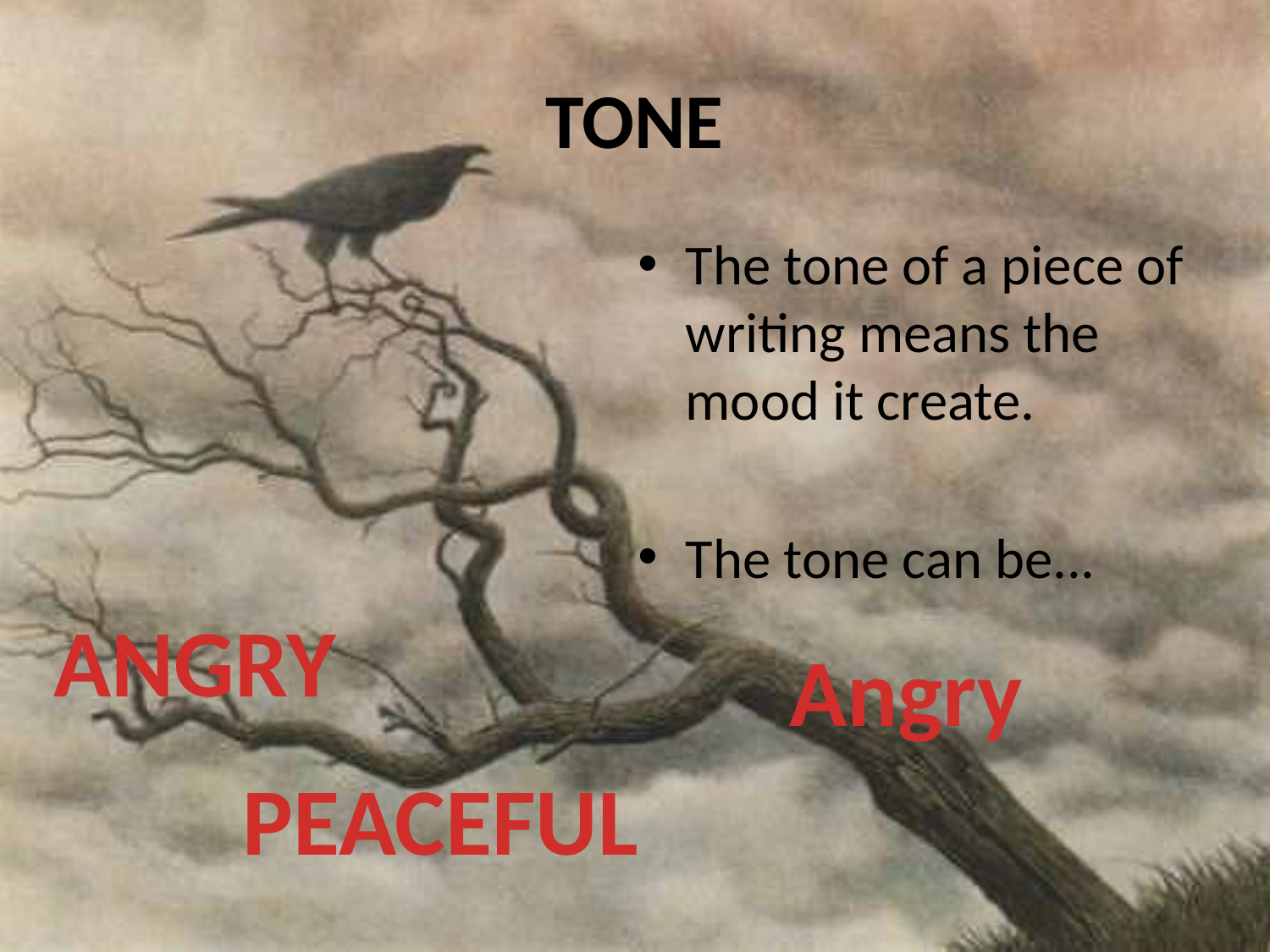

# TONE
The tone of a piece of writing means the mood it create.

The tone can be...
ANGRY
Angry
PEACEFUL